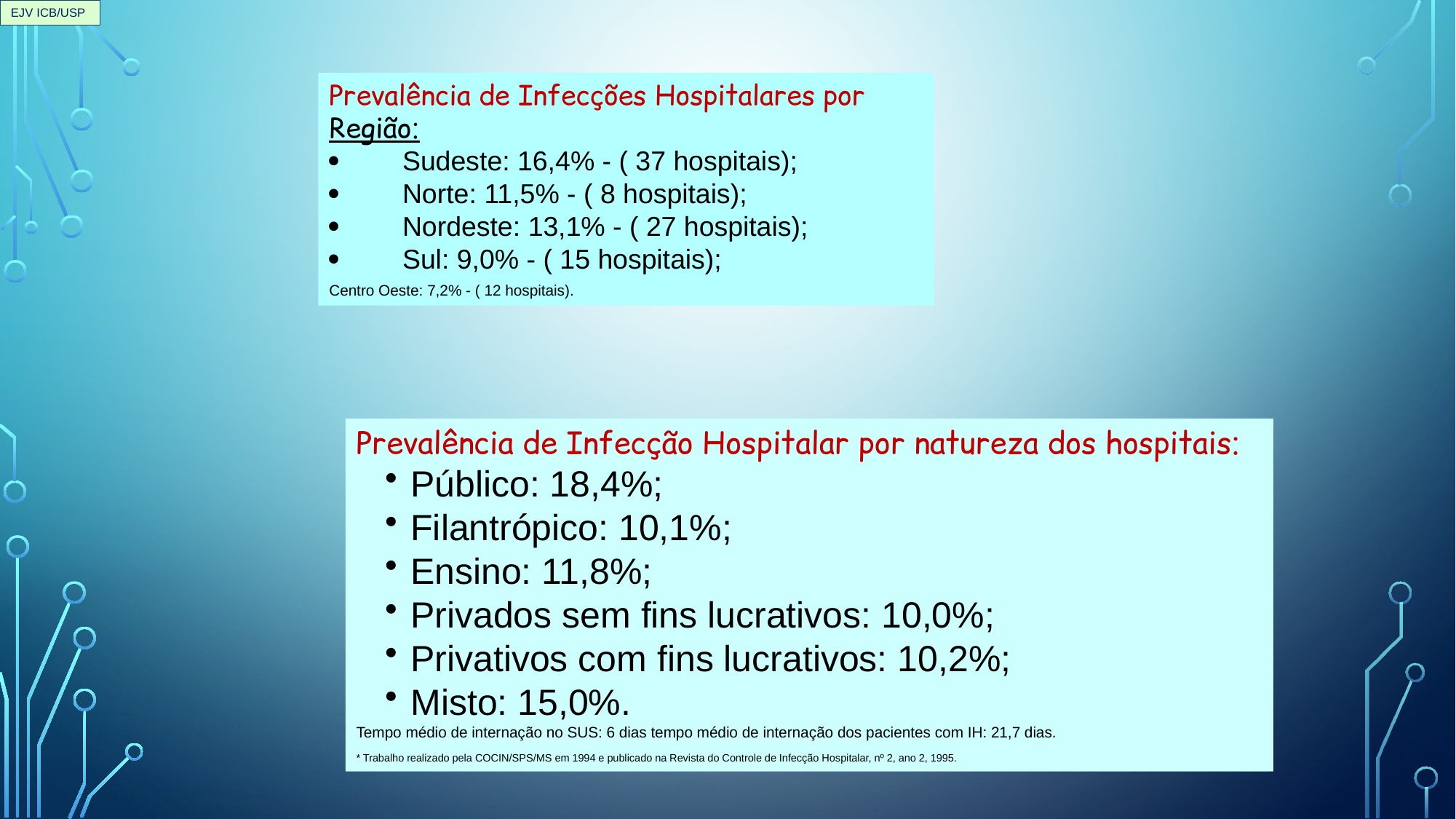

EJV ICB/USP
Prevalência de Infecções Hospitalares por Região:
•         Sudeste: 16,4% - ( 37 hospitais);
•         Norte: 11,5% - ( 8 hospitais);
•         Nordeste: 13,1% - ( 27 hospitais);
•         Sul: 9,0% - ( 15 hospitais);
Centro Oeste: 7,2% - ( 12 hospitais).
Prevalência de Infecção Hospitalar por natureza dos hospitais:
Público: 18,4%;
Filantrópico: 10,1%;
Ensino: 11,8%;
Privados sem fins lucrativos: 10,0%;
Privativos com fins lucrativos: 10,2%;
Misto: 15,0%.
Tempo médio de internação no SUS: 6 dias tempo médio de internação dos pacientes com IH: 21,7 dias.
* Trabalho realizado pela COCIN/SPS/MS em 1994 e publicado na Revista do Controle de Infecção Hospitalar, nº 2, ano 2, 1995.